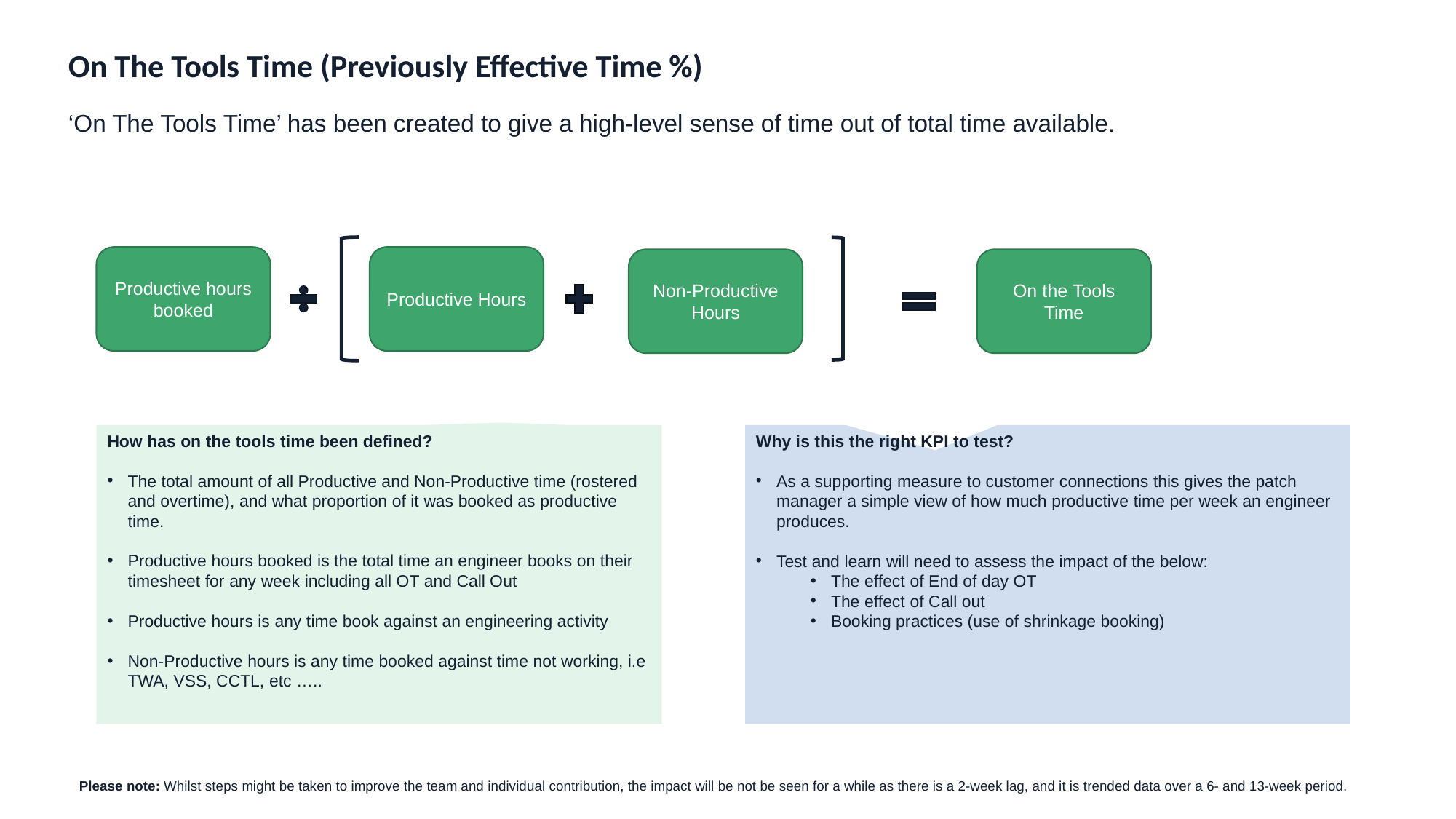

On The Tools Time (Previously Effective Time %)
‘On The Tools Time’ has been created to give a high-level sense of time out of total time available.

Productive hours booked
Productive Hours
Non-Productive Hours
On the Tools Time

How has on the tools time been defined?

The total amount of all Productive and Non-Productive time (rostered and overtime), and what proportion of it was booked as productive time.

Productive hours booked is the total time an engineer books on their timesheet for any week including all OT and Call Out

Productive hours is any time book against an engineering activity

Non-Productive hours is any time booked against time not working, i.e TWA, VSS, CCTL, etc …..

Why is this the right KPI to test?

As a supporting measure to customer connections this gives the patch manager a simple view of how much productive time per week an engineer produces.

Test and learn will need to assess the impact of the below:
The effect of End of day OT
The effect of Call out
Booking practices (use of shrinkage booking)

Please note: Whilst steps might be taken to improve the team and individual contribution, the impact will be not be seen for a while as there is a 2-week lag, and it is trended data over a 6- and 13-week period.